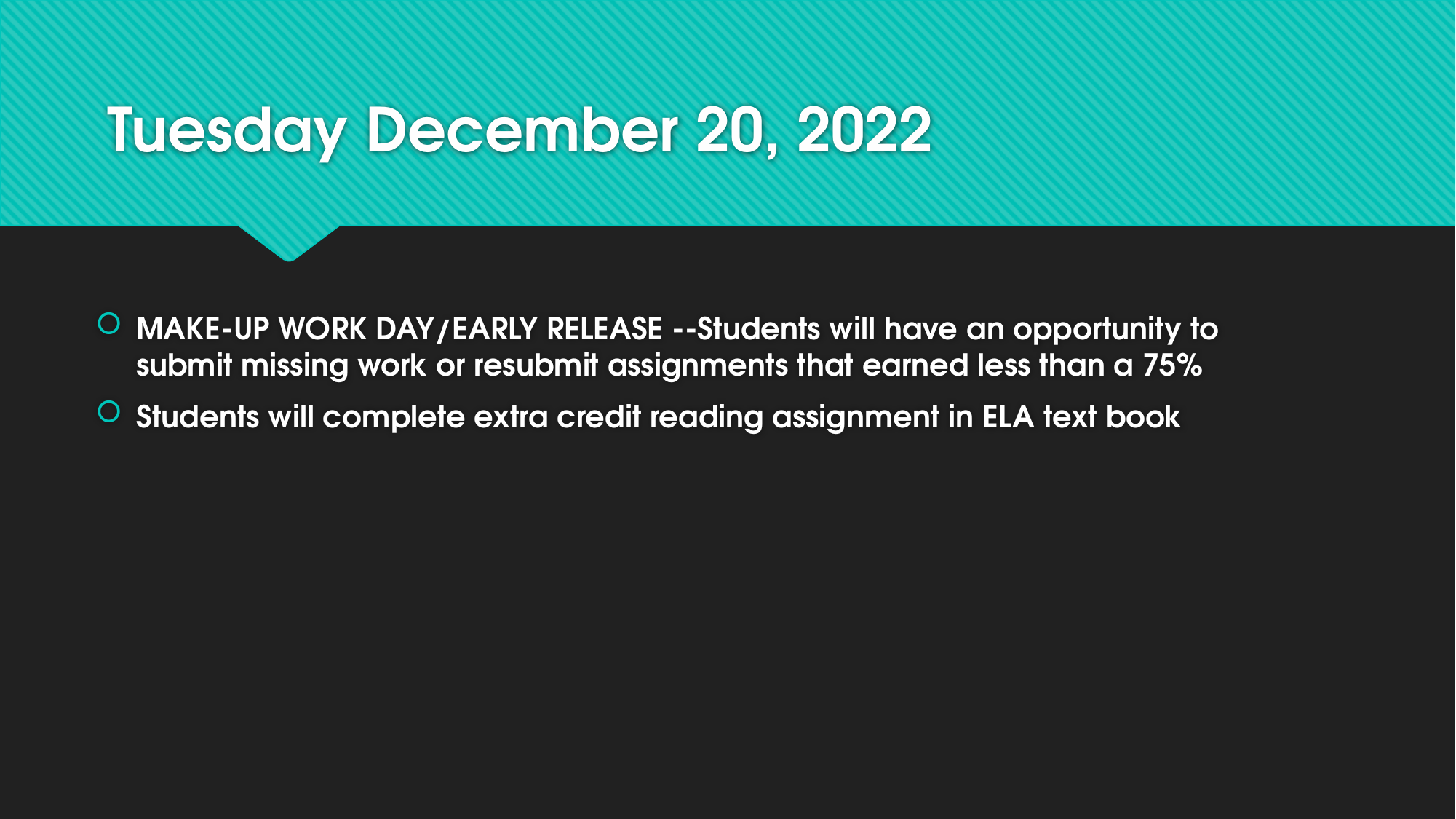

# Tuesday December 20, 2022
MAKE-UP WORK DAY/EARLY RELEASE --Students will have an opportunity to submit missing work or resubmit assignments that earned less than a 75%
Students will complete extra credit reading assignment in ELA text book